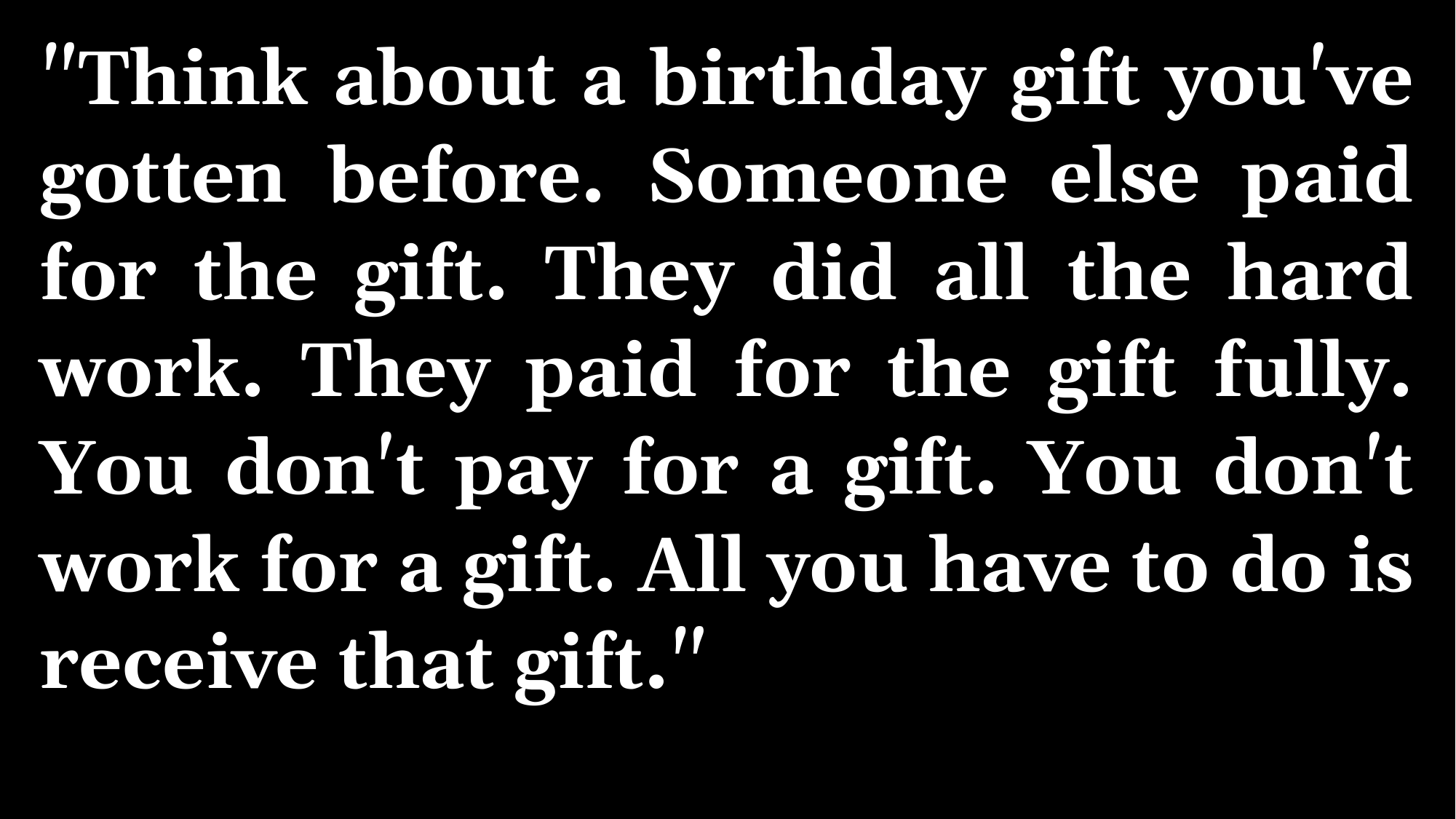

"Think about a birthday gift you've gotten before. Someone else paid for the gift. They did all the hard work. They paid for the gift fully. You don't pay for a gift. You don't work for a gift. All you have to do is receive that gift."